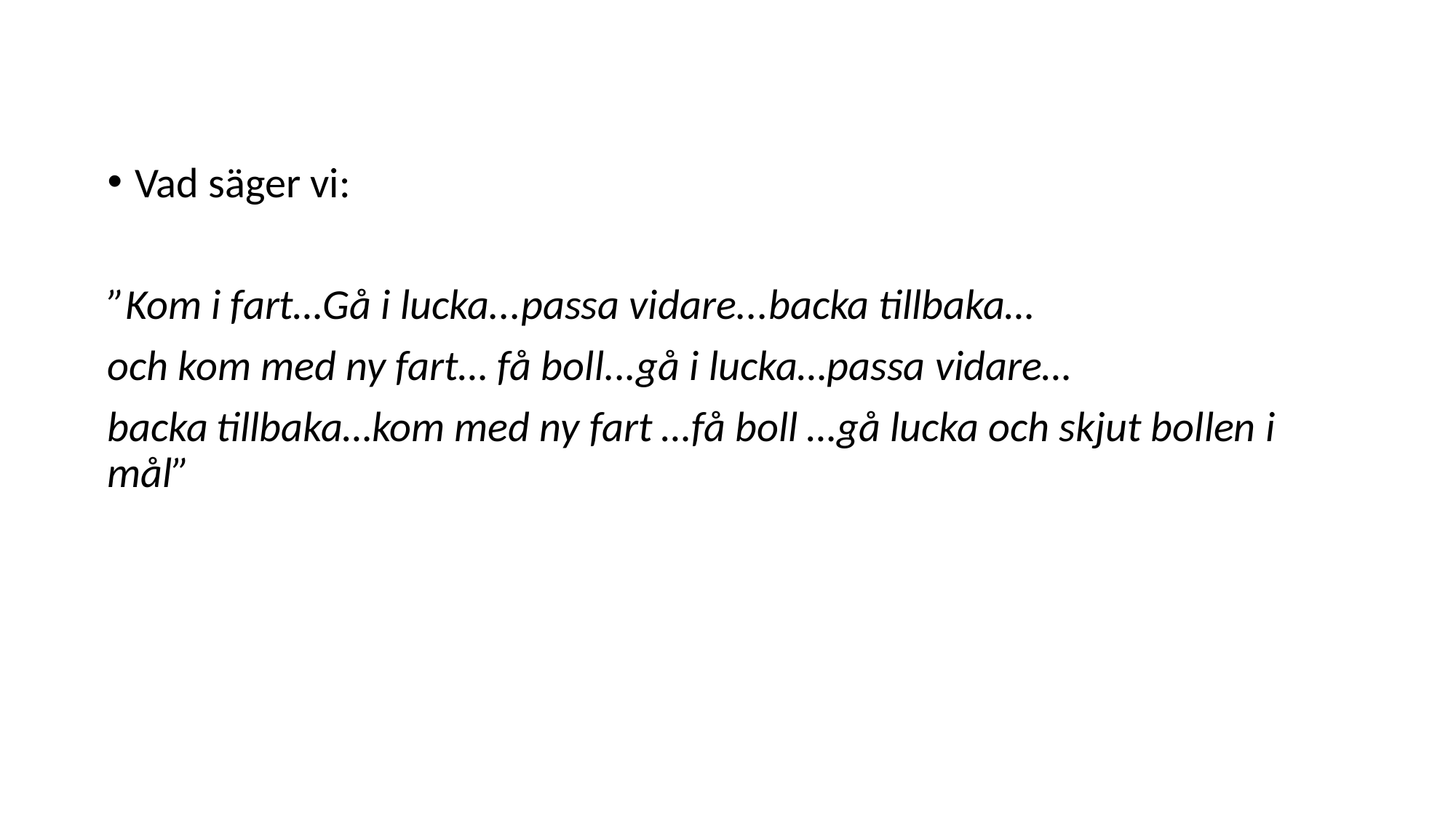

Vad säger vi:

”Kom i fart…Gå i lucka...passa vidare...backa tillbaka…
och kom med ny fart… få boll...gå i lucka…passa vidare…
backa	tillbaka…kom med ny fart …få boll …gå lucka och skjut bollen i mål”